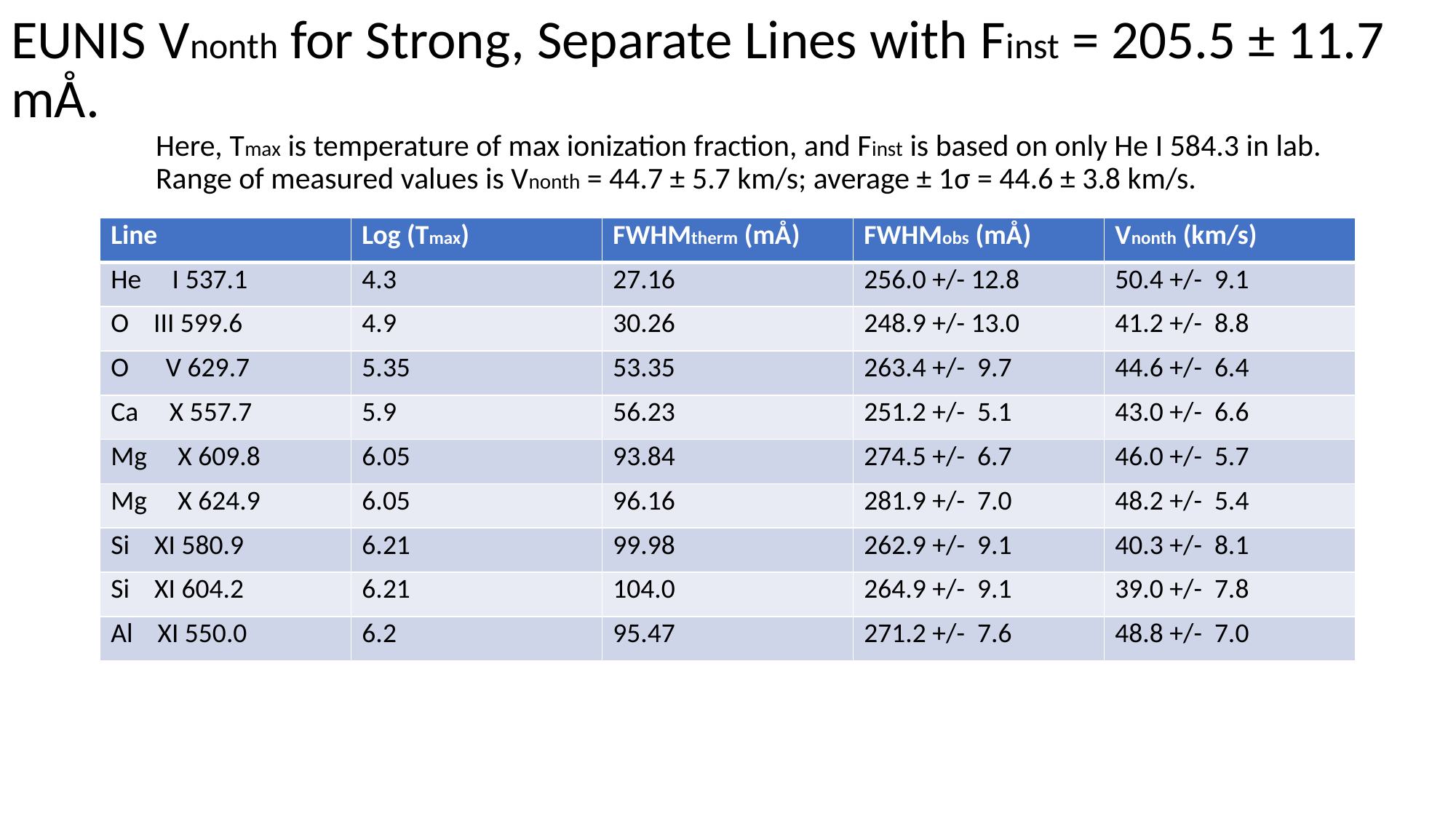

# EUNIS Vnonth for Strong, Separate Lines with Finst = 205.5 ± 11.7 mÅ. Here, Tmax is temperature of max ionization fraction, and Finst is based on only He I 584.3 in lab. Range of measured values is Vnonth = 44.7 ± 5.7 km/s; average ± 1σ = 44.6 ± 3.8 km/s.
| Line | Log (Tmax) | FWHMtherm (mÅ) | FWHMobs (mÅ) | Vnonth (km/s) |
| --- | --- | --- | --- | --- |
| He I 537.1 | 4.3 | 27.16 | 256.0 +/- 12.8 | 50.4 +/- 9.1 |
| O III 599.6 | 4.9 | 30.26 | 248.9 +/- 13.0 | 41.2 +/- 8.8 |
| O V 629.7 | 5.35 | 53.35 | 263.4 +/- 9.7 | 44.6 +/- 6.4 |
| Ca X 557.7 | 5.9 | 56.23 | 251.2 +/- 5.1 | 43.0 +/- 6.6 |
| Mg X 609.8 | 6.05 | 93.84 | 274.5 +/- 6.7 | 46.0 +/- 5.7 |
| Mg X 624.9 | 6.05 | 96.16 | 281.9 +/- 7.0 | 48.2 +/- 5.4 |
| Si XI 580.9 | 6.21 | 99.98 | 262.9 +/- 9.1 | 40.3 +/- 8.1 |
| Si XI 604.2 | 6.21 | 104.0 | 264.9 +/- 9.1 | 39.0 +/- 7.8 |
| Al XI 550.0 | 6.2 | 95.47 | 271.2 +/- 7.6 | 48.8 +/- 7.0 |